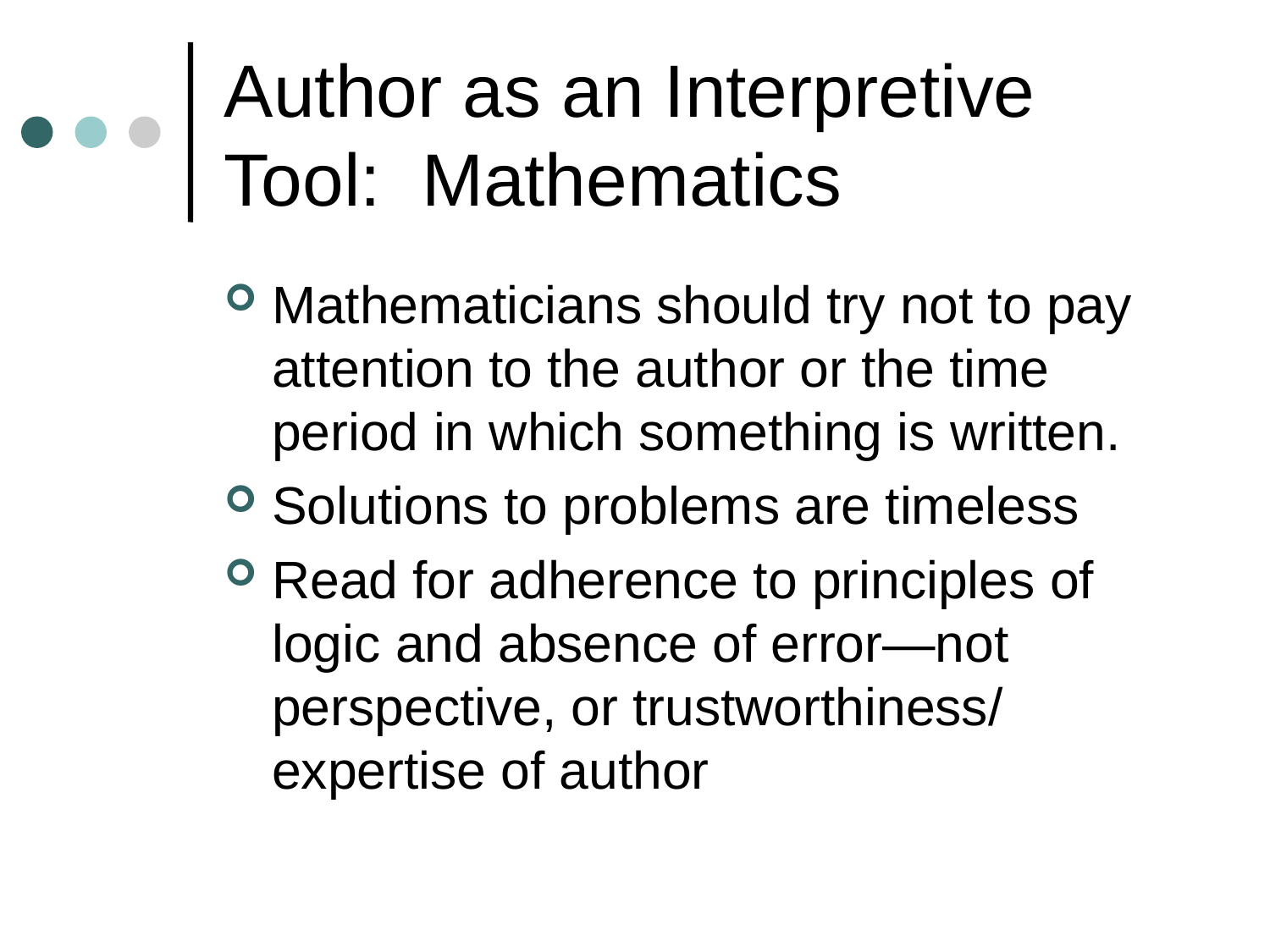

# Author as an Interpretive Tool:  Mathematics
Mathematicians should try not to pay attention to the author or the time period in which something is written.
Solutions to problems are timeless
Read for adherence to principles of logic and absence of error—not perspective, or trustworthiness/ expertise of author